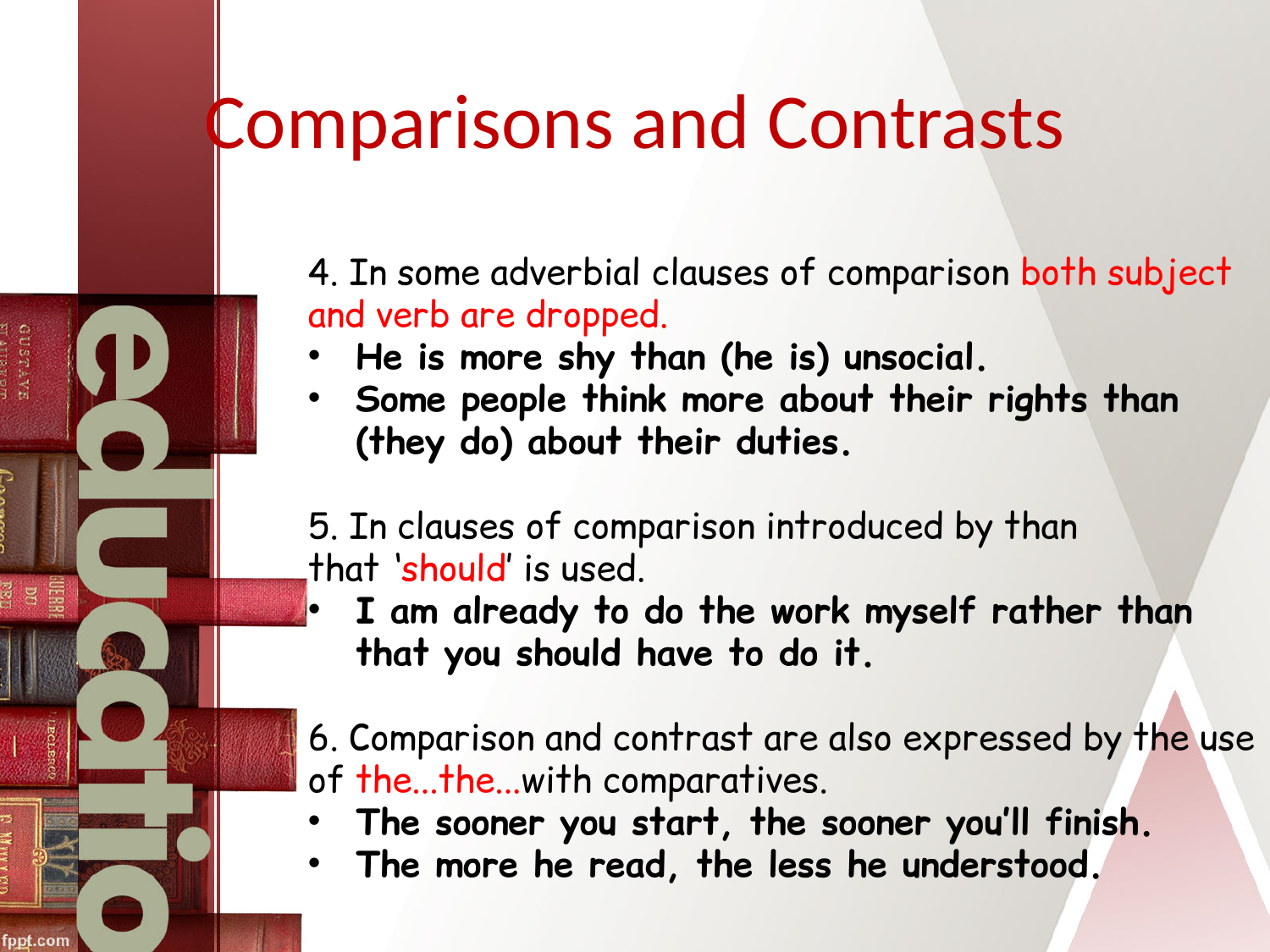

# Comparisons and Contrasts
4. In some adverbial clauses of comparison both subject and verb are dropped.
He is more shy than (he is) unsocial.
Some people think more about their rights than (they do) about their duties.

5. In clauses of comparison introduced by than that ‘should’ is used.
I am already to do the work myself rather than that you should have to do it.

6. Comparison and contrast are also expressed by the use of the...the...with comparatives.
The sooner you start, the sooner you’ll finish.
The more he read, the less he understood.